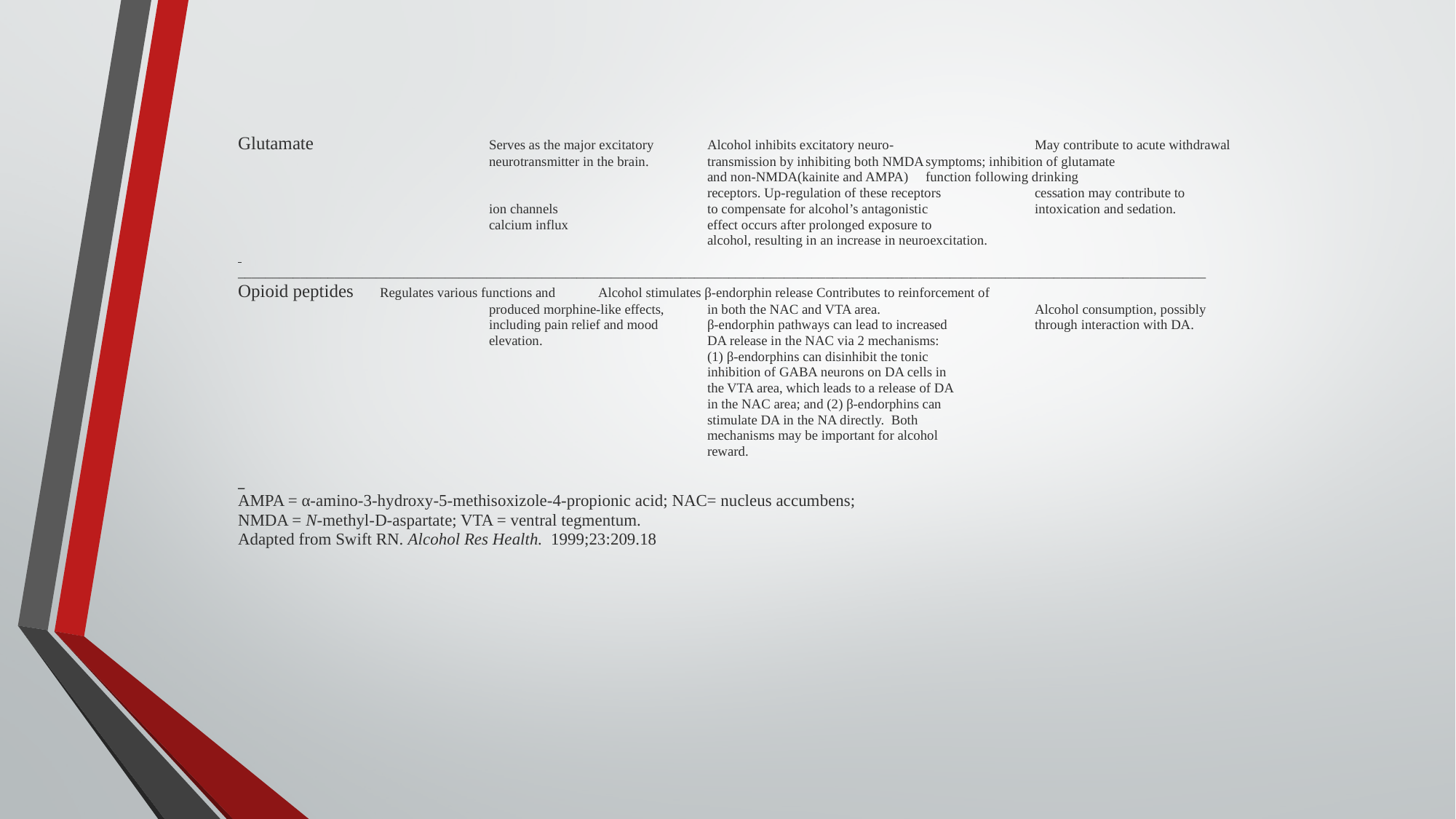

Glutamate		Serves as the major excitatory	Alcohol inhibits excitatory neuro-		May contribute to acute withdrawal
			neurotransmitter in the brain.	transmission by inhibiting both NMDA	symptoms; inhibition of glutamate
					and non-NMDA(kainite and AMPA) 	function following drinking
					receptors. Up-regulation of these receptors	cessation may contribute to
			ion channels		to compensate for alcohol’s antagonistic 	intoxication and sedation.
			calcium influx		effect occurs after prolonged exposure to
					alcohol, resulting in an increase in neuroexcitation.

____________________________________________________________________________________________________________________________________________
Opioid peptides	Regulates various functions and	Alcohol stimulates β-endorphin release	Contributes to reinforcement of
			produced morphine-like effects,	in both the NAC and VTA area.		Alcohol consumption, possibly
			including pain relief and mood 	β-endorphin pathways can lead to increased	through interaction with DA.
			elevation.		DA release in the NAC via 2 mechanisms:
					(1) β-endorphins can disinhibit the tonic
					inhibition of GABA neurons on DA cells in
					the VTA area, which leads to a release of DA
					in the NAC area; and (2) β-endorphins can
					stimulate DA in the NA directly.  Both
					mechanisms may be important for alcohol
					reward.

_
AMPA = α-amino-3-hydroxy-5-methisoxizole-4-propionic acid; NAC= nucleus accumbens;
NMDA = N-methyl-D-aspartate; VTA = ventral tegmentum.
Adapted from Swift RN. Alcohol Res Health.  1999;23:209.18